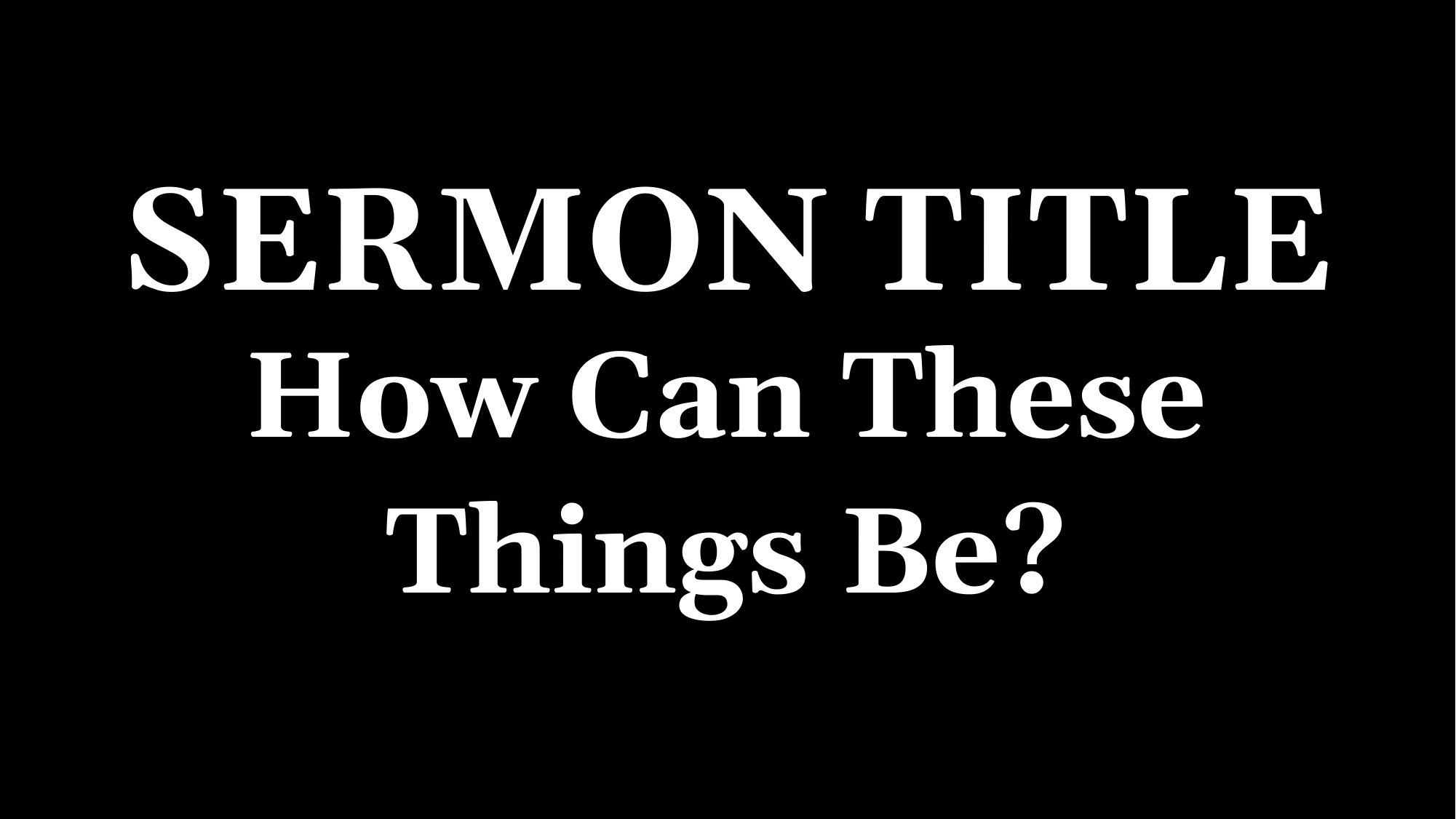

SERMON TITLE
How Can These Things Be?